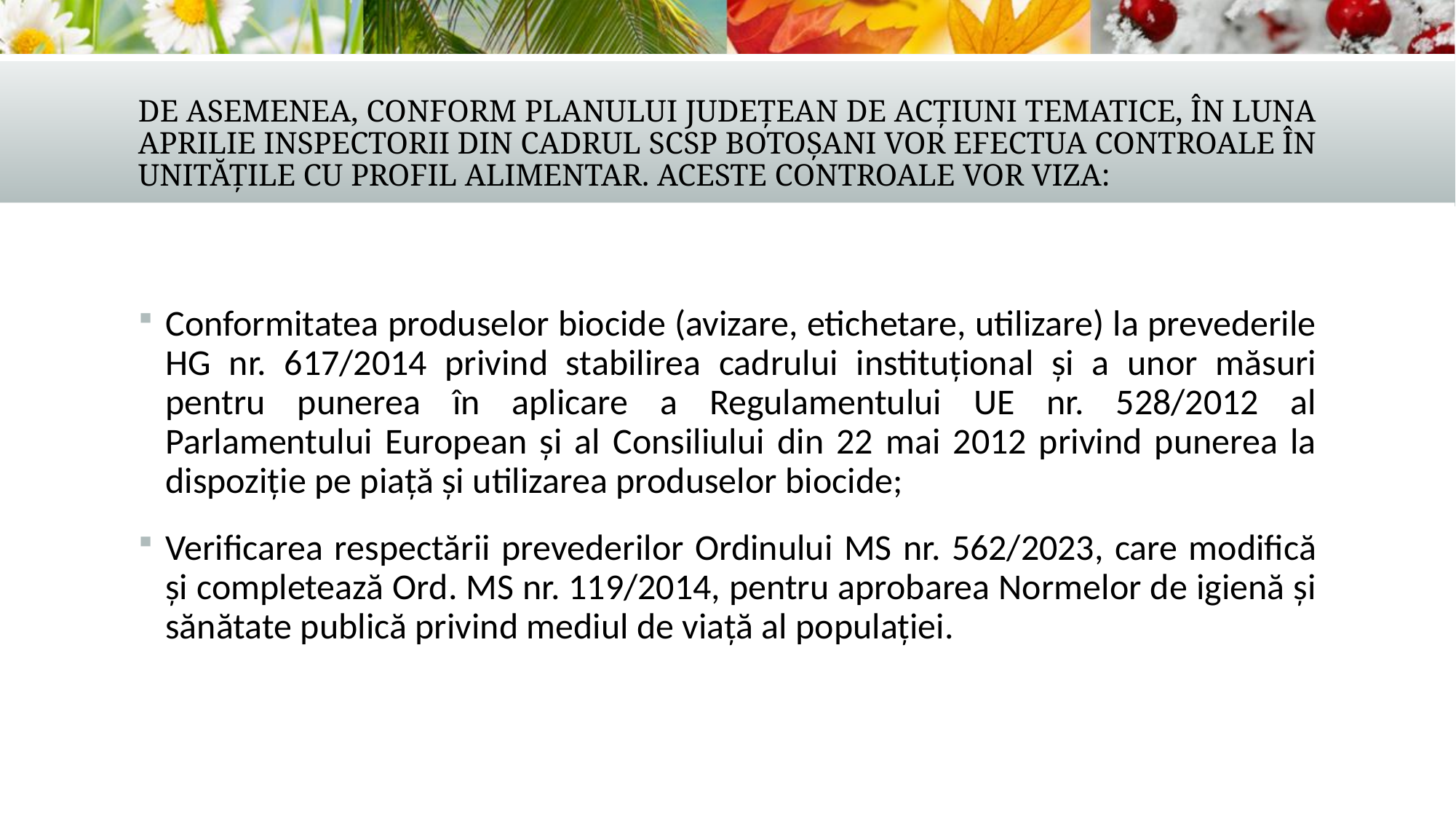

# De asemenea, conform planului județean de acțiuni tematice, în luna aprilie inspectorii din cadrul SCSP Botoșani vor efectua controale în unitățile cu profil alimentar. Aceste controale vor viza:
Conformitatea produselor biocide (avizare, etichetare, utilizare) la prevederile HG nr. 617/2014 privind stabilirea cadrului instituțional și a unor măsuri pentru punerea în aplicare a Regulamentului UE nr. 528/2012 al Parlamentului European și al Consiliului din 22 mai 2012 privind punerea la dispoziție pe piață și utilizarea produselor biocide;
Verificarea respectării prevederilor Ordinului MS nr. 562/2023, care modifică și completează Ord. MS nr. 119/2014, pentru aprobarea Normelor de igienă și sănătate publică privind mediul de viață al populației.